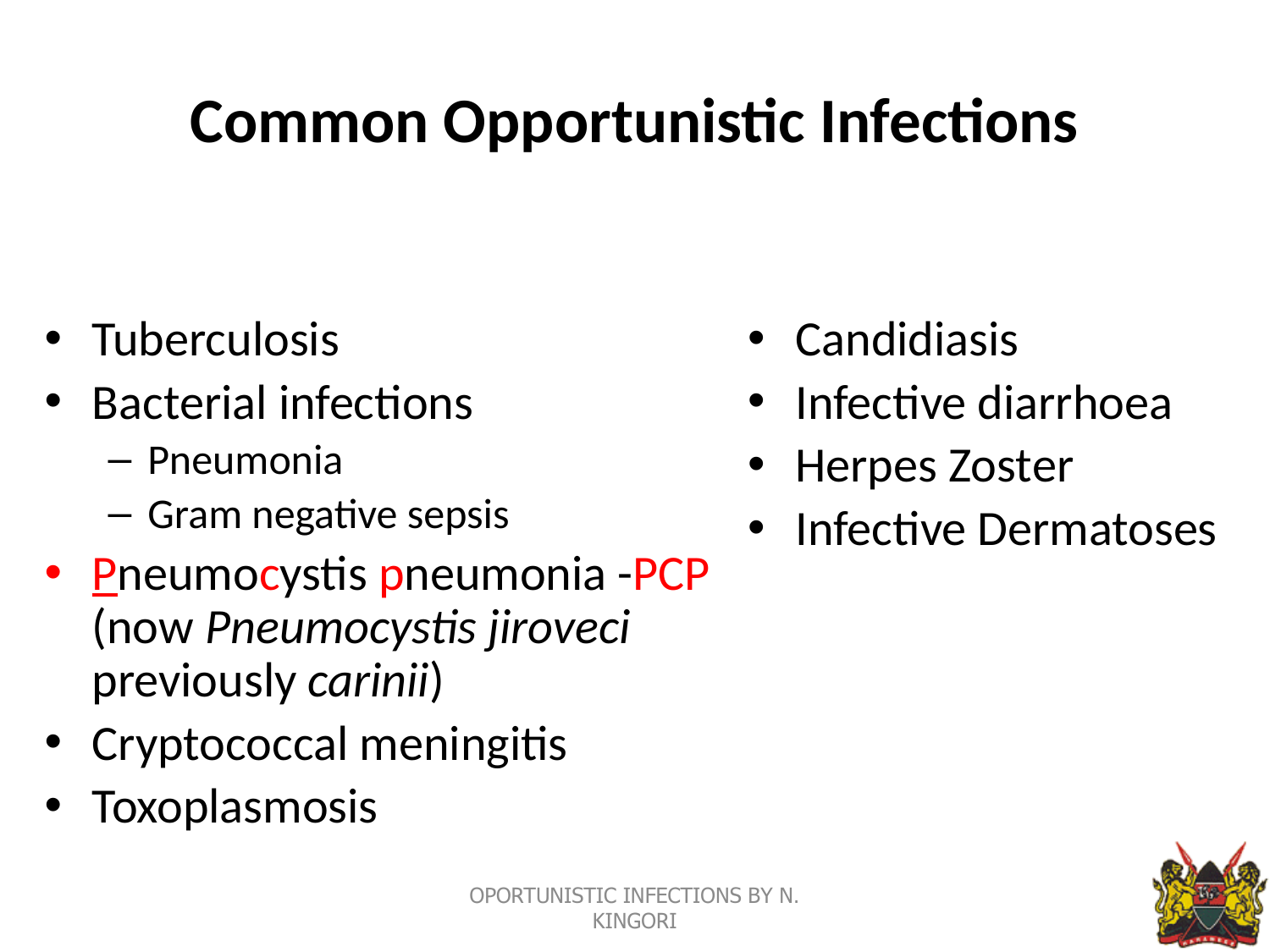

# Common Opportunistic Infections
Tuberculosis
Bacterial infections
Pneumonia
Gram negative sepsis
Pneumocystis pneumonia -PCP (now Pneumocystis jiroveci previously carinii)
Cryptococcal meningitis
Toxoplasmosis

Candidiasis
Infective diarrhoea
Herpes Zoster
Infective Dermatoses

OPORTUNISTIC INFECTIONS BY N. KINGORI